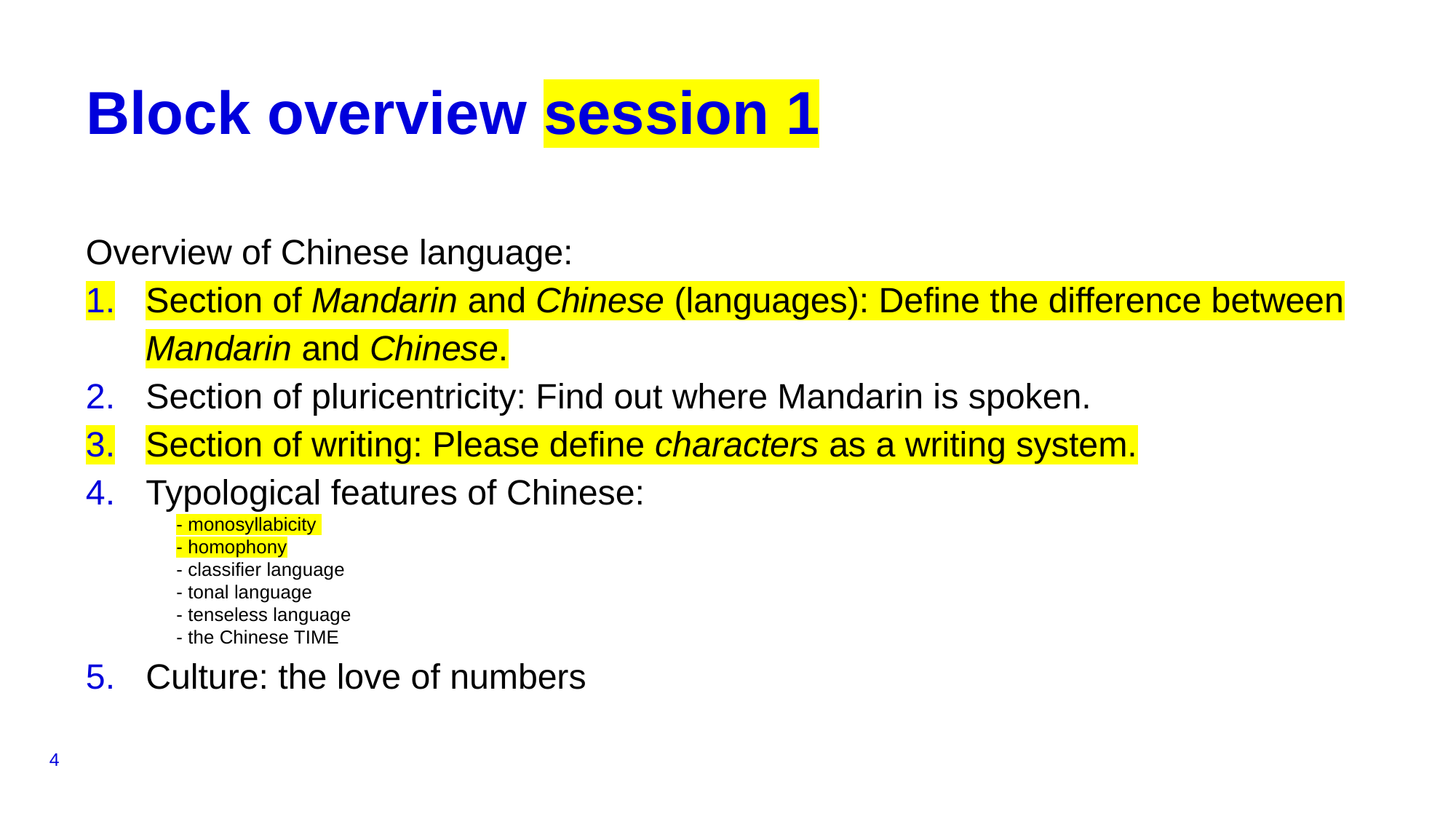

# Block overview session 1
Overview of Chinese language:
Section of Mandarin and Chinese (languages): Define the difference between Mandarin and Chinese.
Section of pluricentricity: Find out where Mandarin is spoken.
Section of writing: Please define characters as a writing system.
Typological features of Chinese:
	- monosyllabicity
	- homophony
	- classifier language
	- tonal language
	- tenseless language
	- the Chinese TIME
Culture: the love of numbers
4